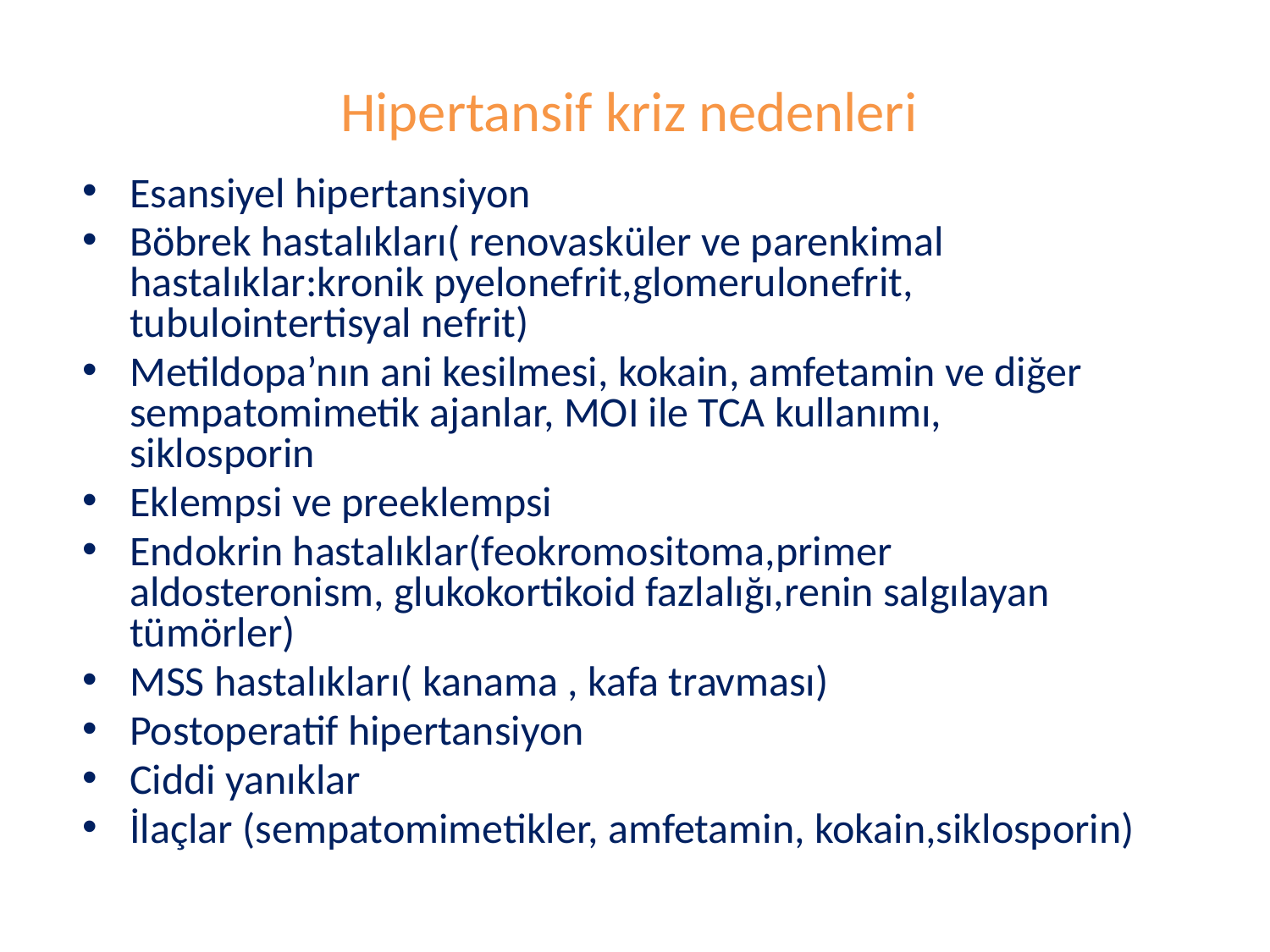

# Hipertansif kriz nedenleri
Esansiyel hipertansiyon
Böbrek hastalıkları( renovasküler ve parenkimal hastalıklar:kronik pyelonefrit,glomerulonefrit, tubulointertisyal nefrit)
Metildopa’nın ani kesilmesi, kokain, amfetamin ve diğer sempatomimetik ajanlar, MOI ile TCA kullanımı, siklosporin
Eklempsi ve preeklempsi
Endokrin hastalıklar(feokromositoma,primer aldosteronism, glukokortikoid fazlalığı,renin salgılayan tümörler)
MSS hastalıkları( kanama , kafa travması)
Postoperatif hipertansiyon
Ciddi yanıklar
İlaçlar (sempatomimetikler, amfetamin, kokain,siklosporin)